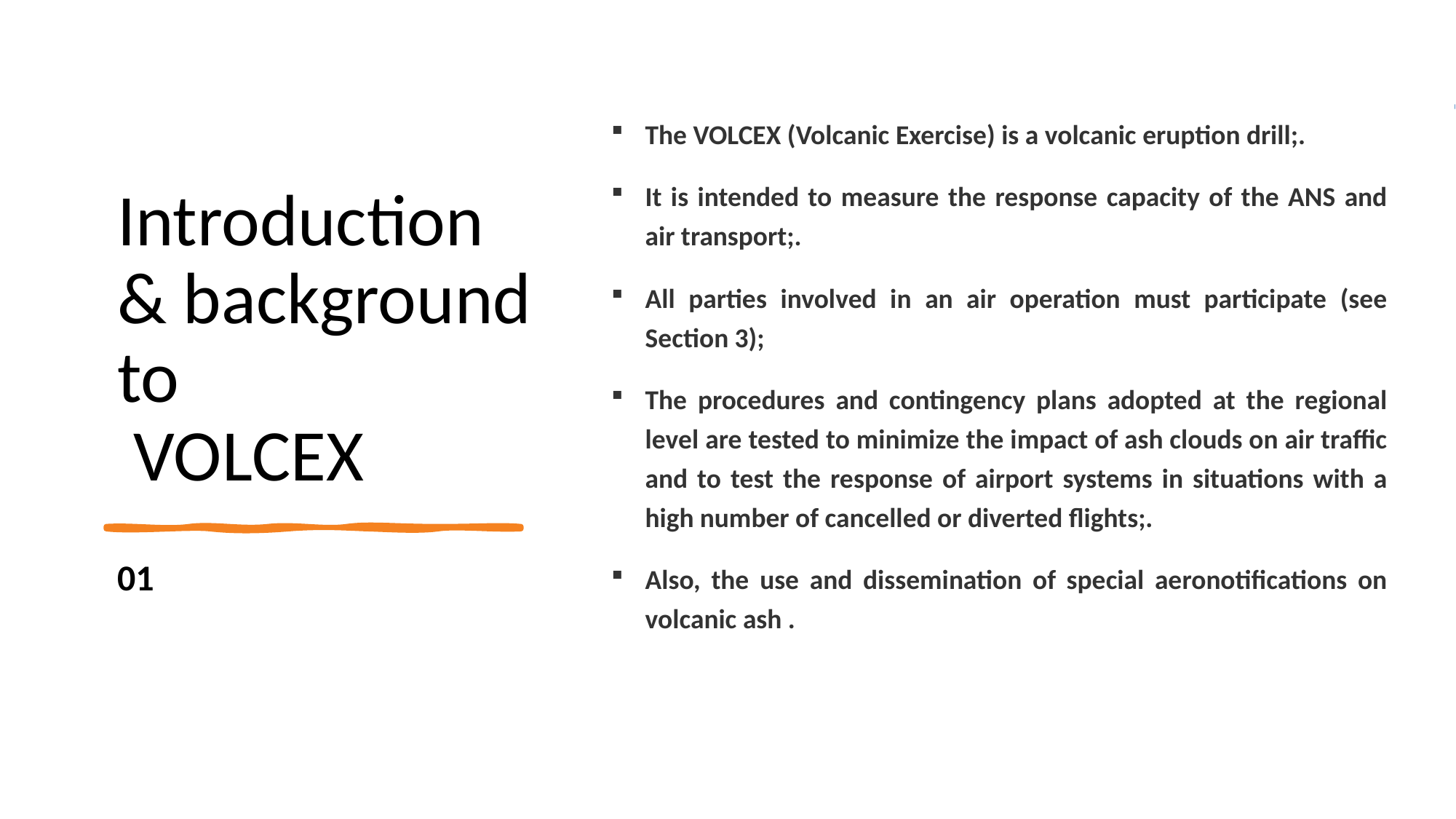

# Introduction & background to VOLCEX
The VOLCEX (Volcanic Exercise) is a volcanic eruption drill;.
It is intended to measure the response capacity of the ANS and air transport;.
All parties involved in an air operation must participate (see Section 3);
The procedures and contingency plans adopted at the regional level are tested to minimize the impact of ash clouds on air traffic and to test the response of airport systems in situations with a high number of cancelled or diverted flights;.
Also, the use and dissemination of special aeronotifications on volcanic ash .

01